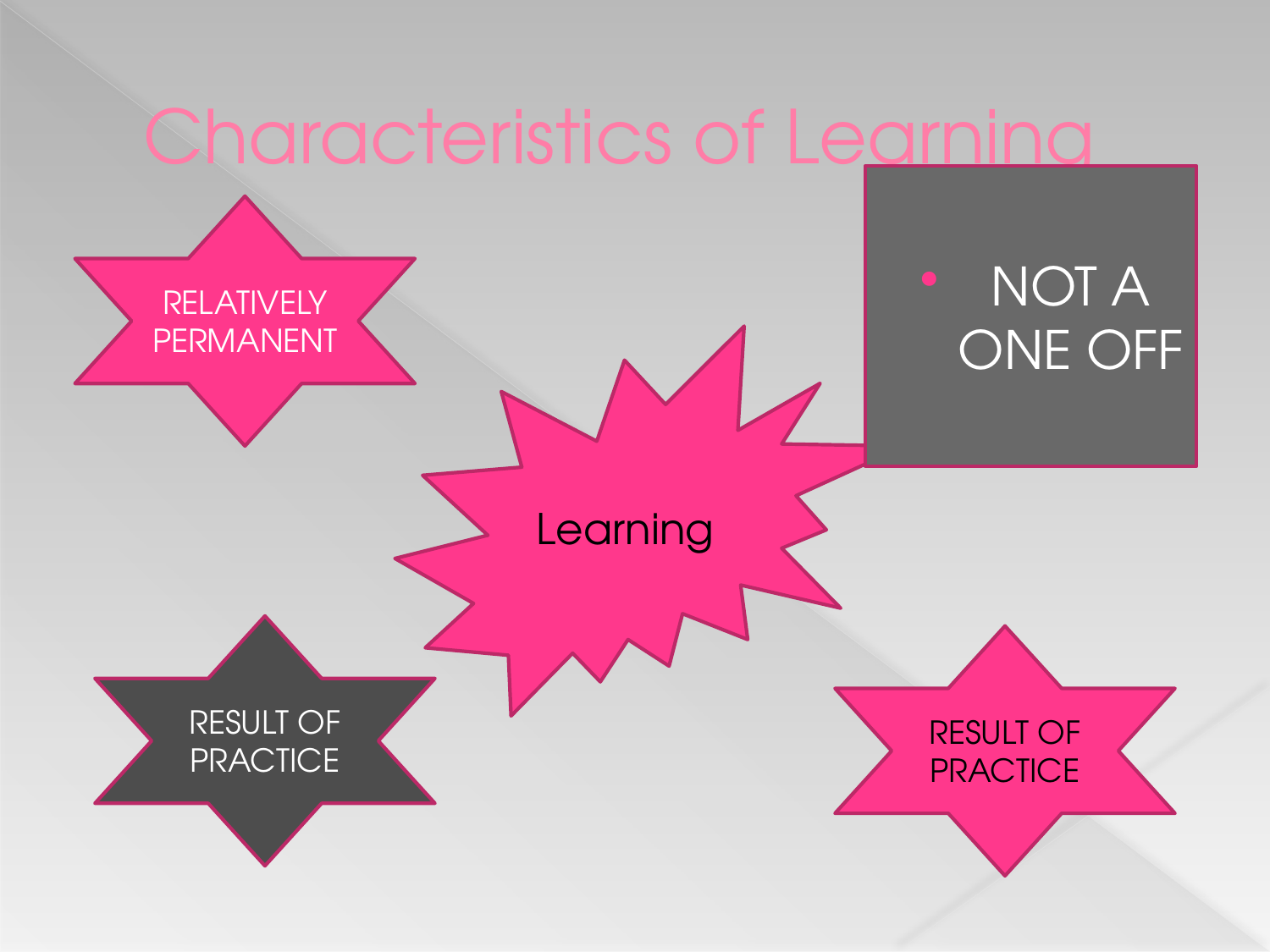

# Characteristics of Learning
NOT A ONE OFF
RELATIVELY PERMANENT
Learning
RESULT OF PRACTICE
RESULT OF PRACTICE